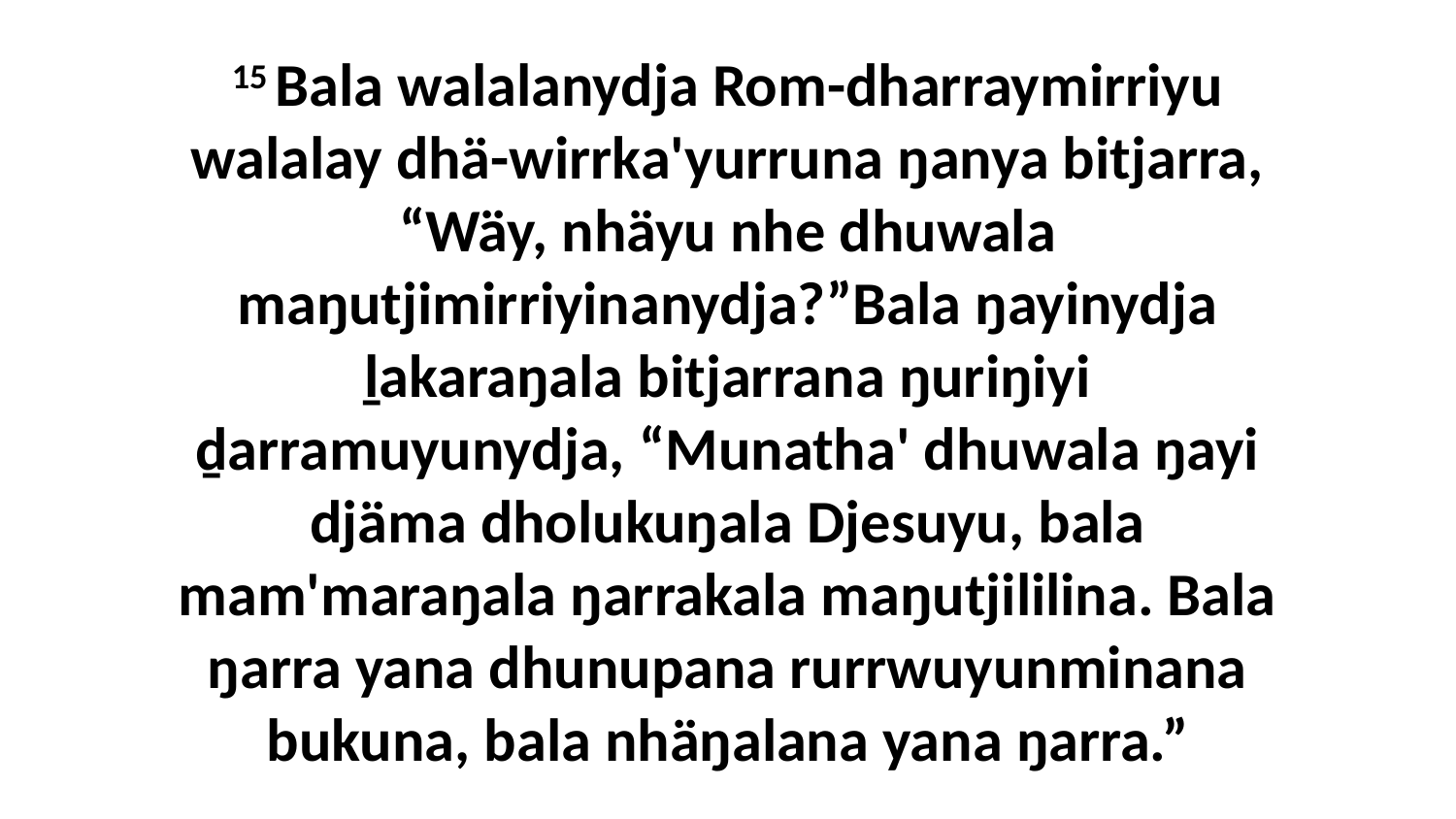

15 Bala walalanydja Rom-dharraymirriyu walalay dhä-wirrka'yurruna ŋanya bitjarra, “Wäy, nhäyu nhe dhuwala maŋutjimirriyinanydja?”Bala ŋayinydja ḻakaraŋala bitjarrana ŋuriŋiyi ḏarramuyunydja, “Munatha' dhuwala ŋayi djäma dholukuŋala Djesuyu, bala mam'maraŋala ŋarrakala maŋutjililina. Bala ŋarra yana dhunupana rurrwuyunminana bukuna, bala nhäŋalana yana ŋarra.”